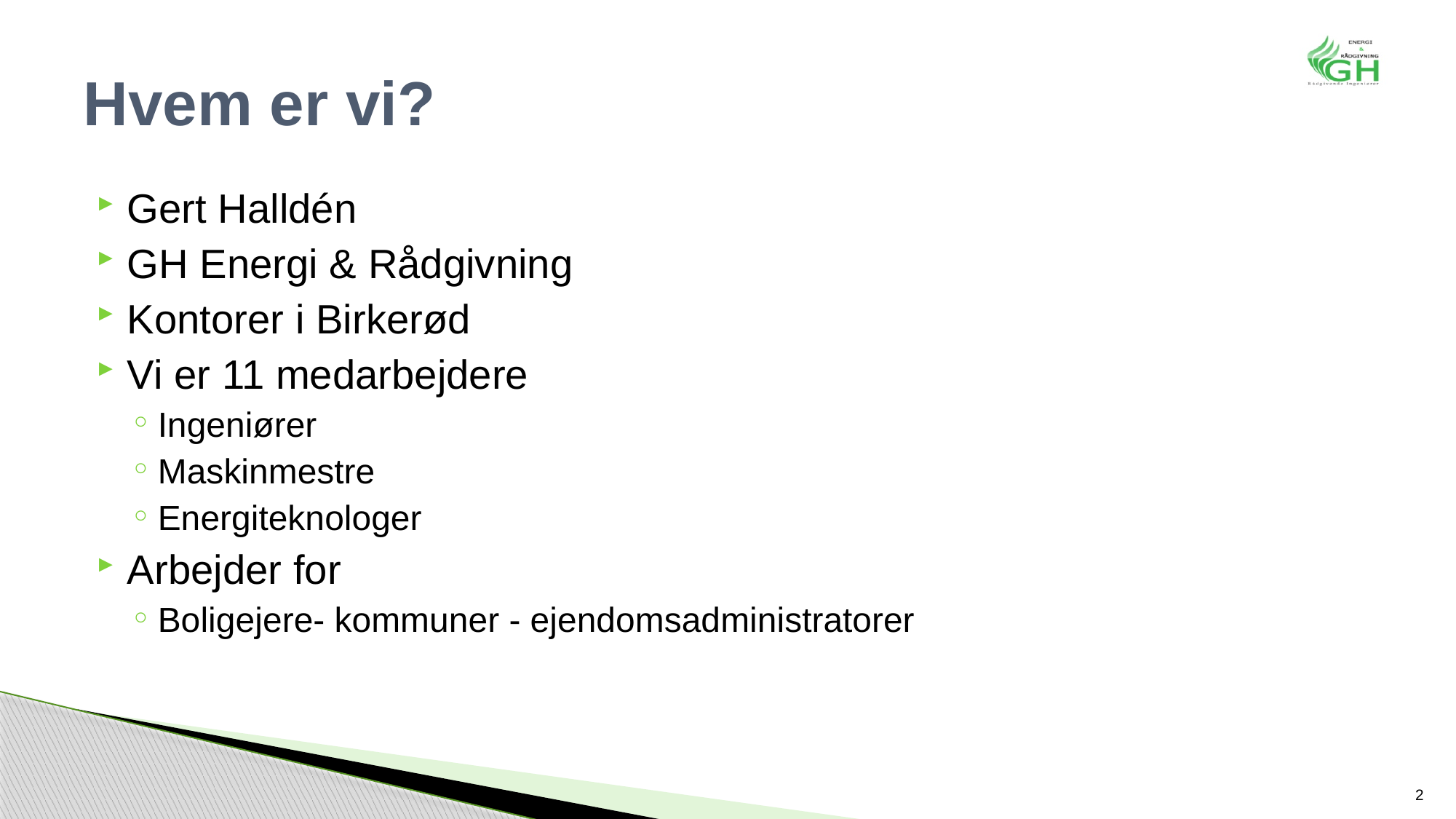

# Hvem er vi?
Gert Halldén
GH Energi & Rådgivning
Kontorer i Birkerød
Vi er 11 medarbejdere
Ingeniører
Maskinmestre
Energiteknologer
Arbejder for
Boligejere- kommuner - ejendomsadministratorer

2